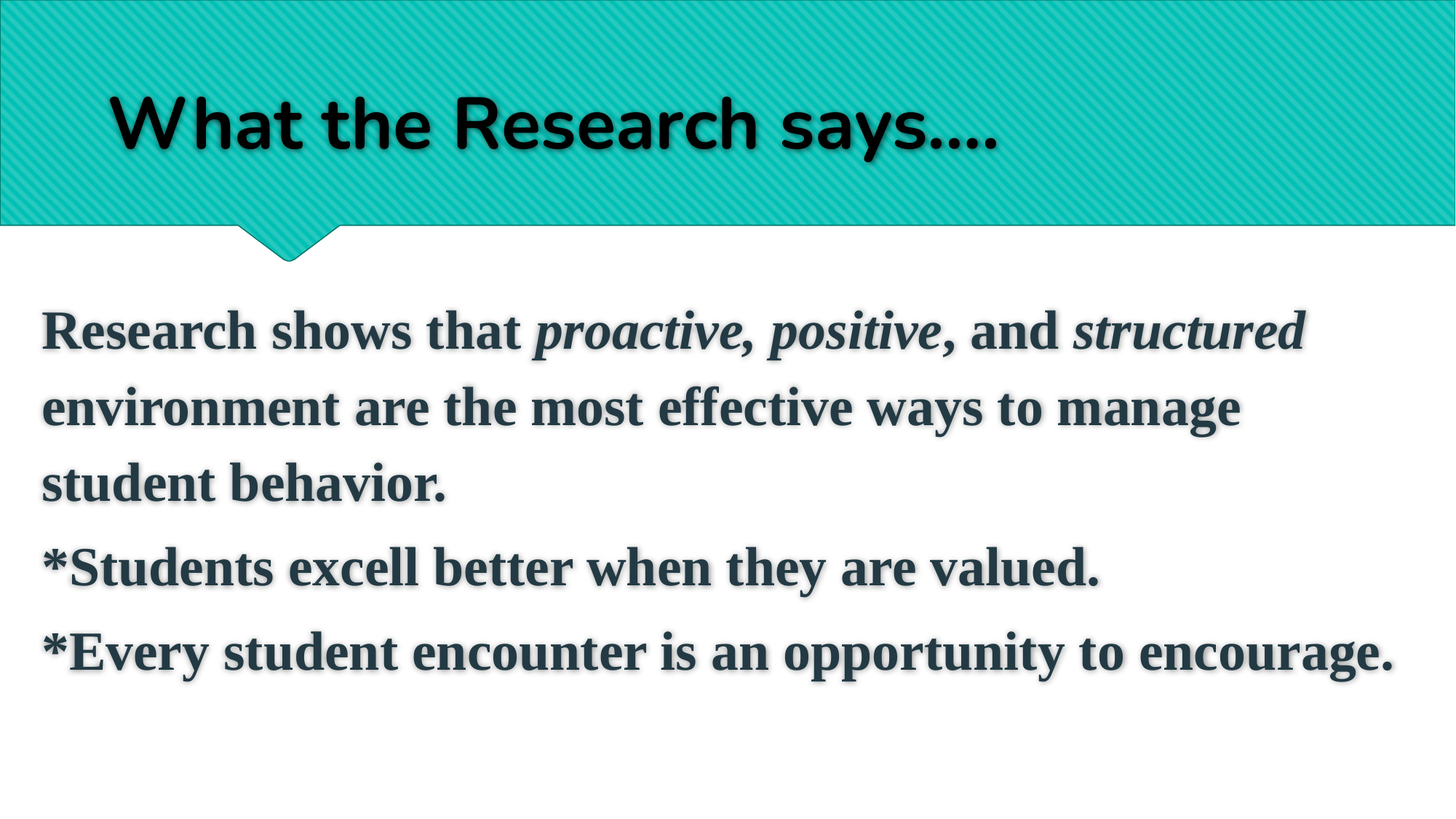

# What the Research says….
Research shows that proactive, positive, and structured environment are the most effective ways to manage student behavior.
*Students excell better when they are valued.
*Every student encounter is an opportunity to encourage.